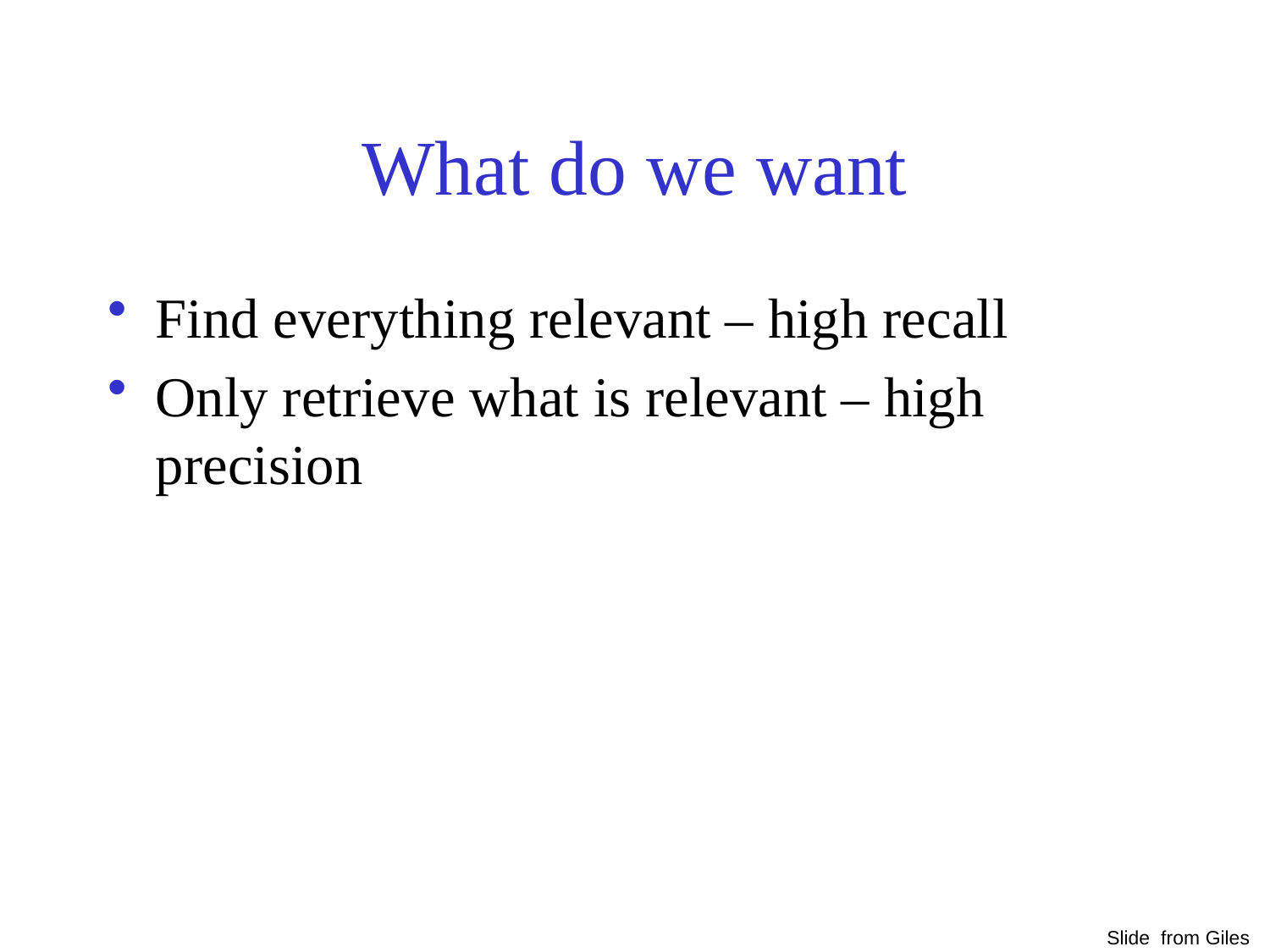

# What do we want
Find everything relevant – high recall
Only retrieve what is relevant – high precision
Slide  from Giles